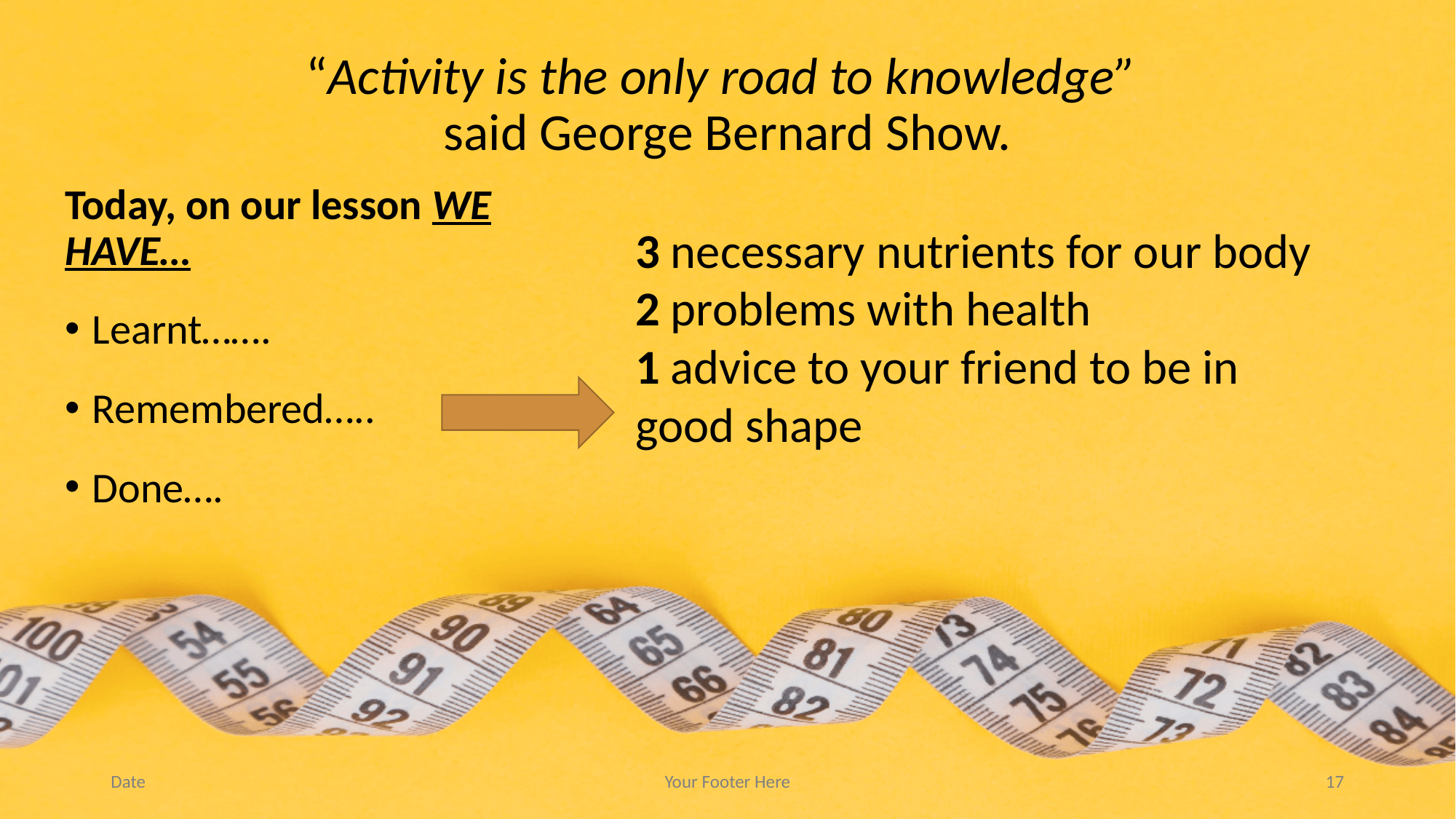

# “Activity is the only road to knowledge” said George Bernard Show.
Today, on our lesson WE HAVE…
Learnt…….
Remembered…..
Done….

3 necessary nutrients for our body
2 problems with health
1 advice to your friend to be in good shape

Date
Your Footer Here
17